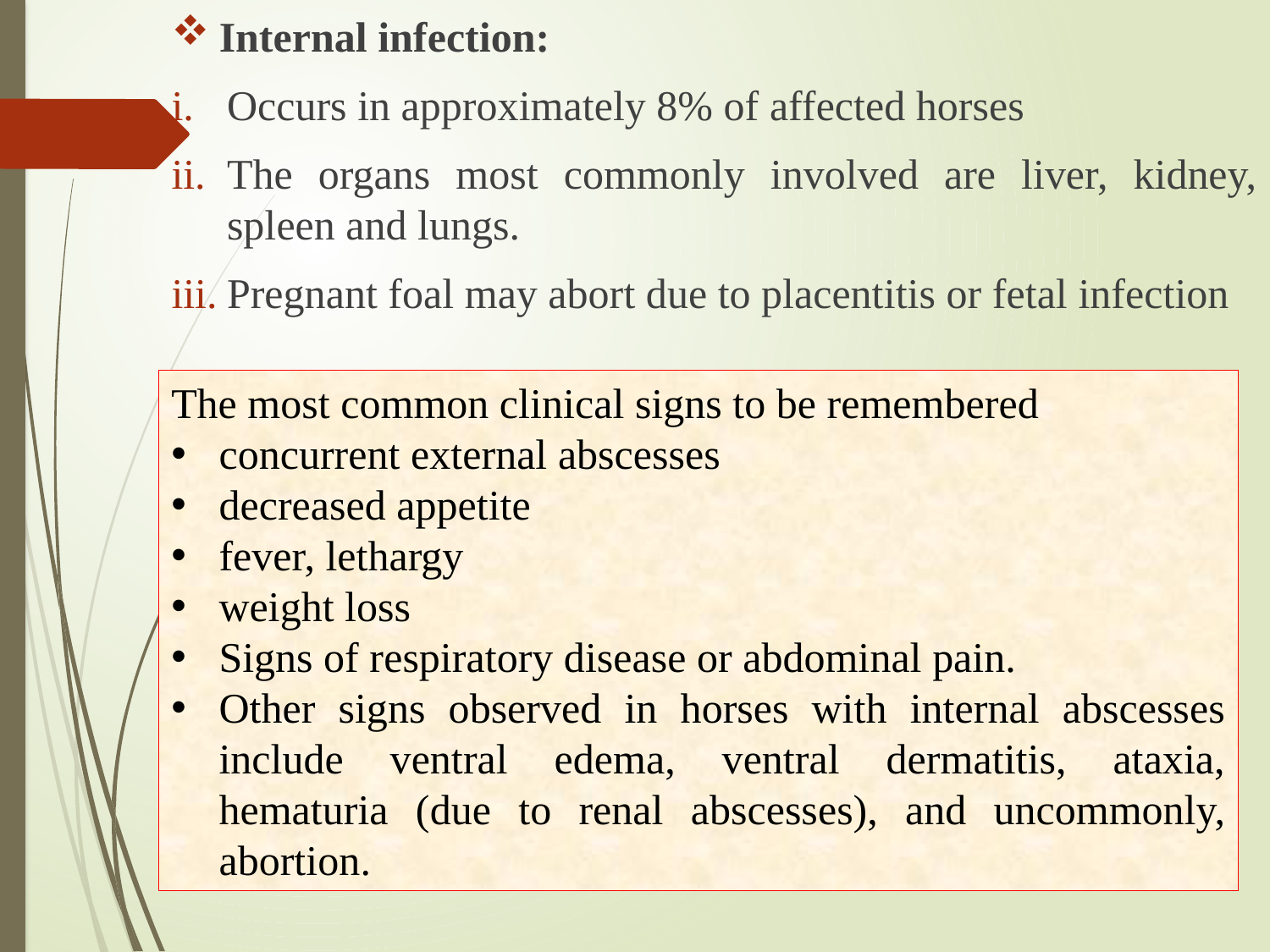

Internal infection:
Occurs in approximately 8% of affected horses
The organs most commonly involved are liver, kidney, spleen and lungs.
Pregnant foal may abort due to placentitis or fetal infection

The most common clinical signs to be remembered
concurrent external abscesses
decreased appetite
fever, lethargy
weight loss
Signs of respiratory disease or abdominal pain.
Other signs observed in horses with internal abscesses include ventral edema, ventral dermatitis, ataxia, hematuria (due to renal abscesses), and uncommonly, abortion.